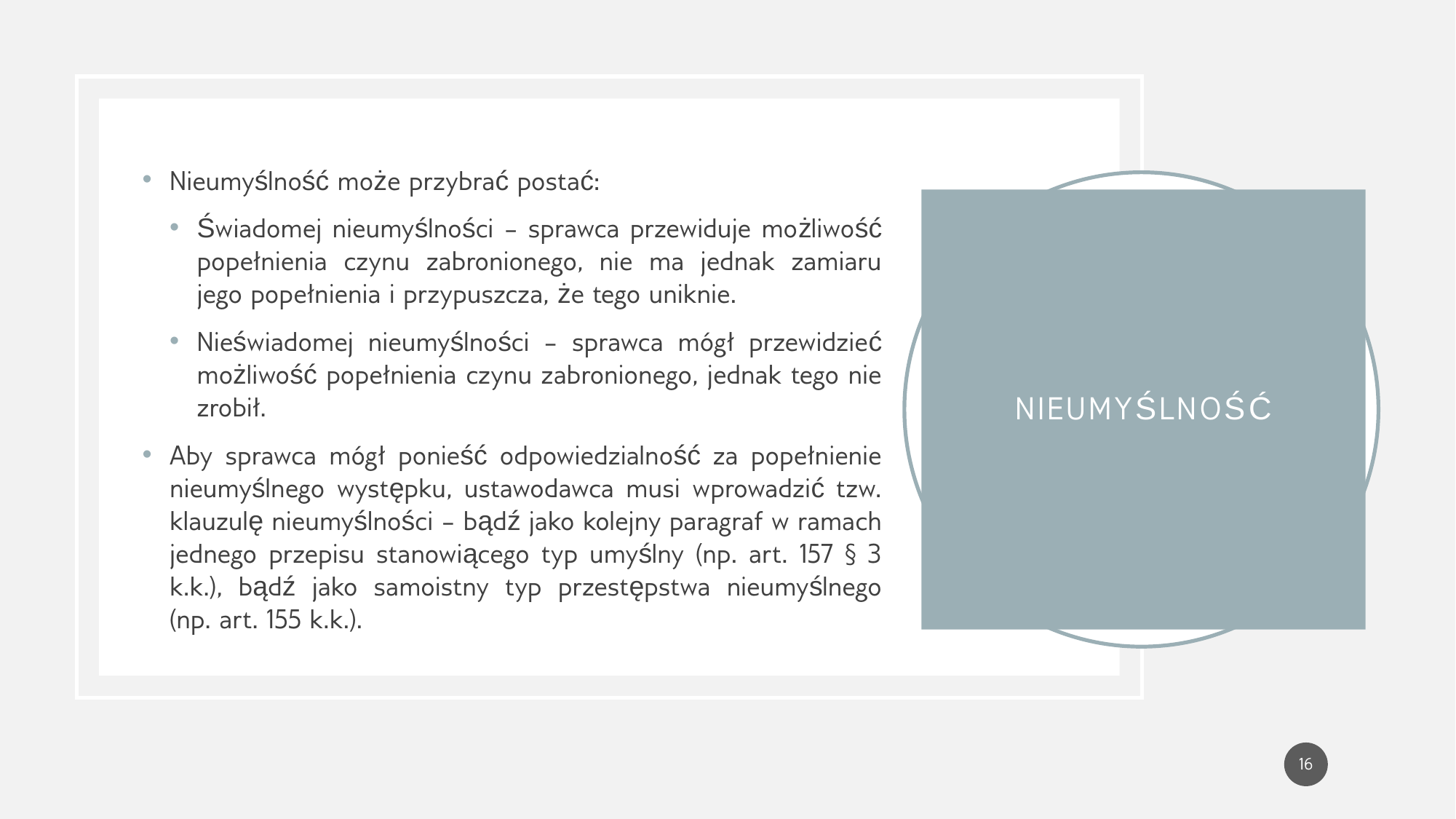

Nieumyślność może przybrać postać:
Świadomej nieumyślności – sprawca przewiduje możliwość popełnienia czynu zabronionego, nie ma jednak zamiaru jego popełnienia i przypuszcza, że tego uniknie.
Nieświadomej nieumyślności – sprawca mógł przewidzieć możliwość popełnienia czynu zabronionego, jednak tego nie zrobił.
Aby sprawca mógł ponieść odpowiedzialność za popełnienie nieumyślnego występku, ustawodawca musi wprowadzić tzw. klauzulę nieumyślności – bądź jako kolejny paragraf w ramach jednego przepisu stanowiącego typ umyślny (np. art. 157 § 3 k.k.), bądź jako samoistny typ przestępstwa nieumyślnego (np. art. 155 k.k.).

# nieumyślność
16